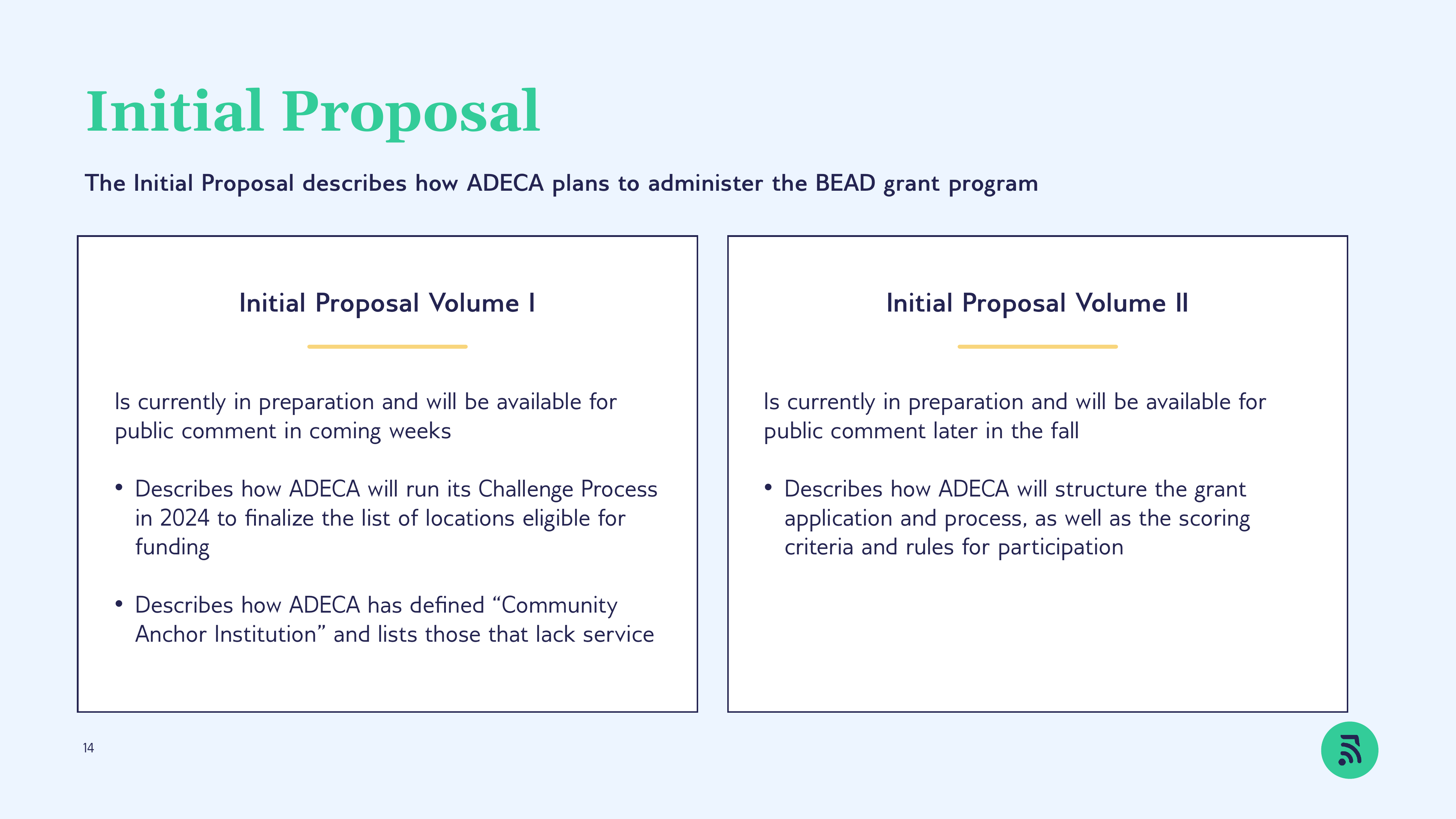

Initial Proposal
The Initial Proposal describes how ADECA plans to administer the BEAD grant program

Initial Proposal Volume I
Initial Proposal Volume II
Is currently in preparation and will be available for public comment in coming weeks

Describes how ADECA will run its Challenge Process in 2024 to finalize the list of locations eligible for funding

Describes how ADECA has defined “Community Anchor Institution” and lists those that lack service
Is currently in preparation and will be available for public comment later in the fall

Describes how ADECA will structure the grant application and process, as well as the scoring criteria and rules for participation

14